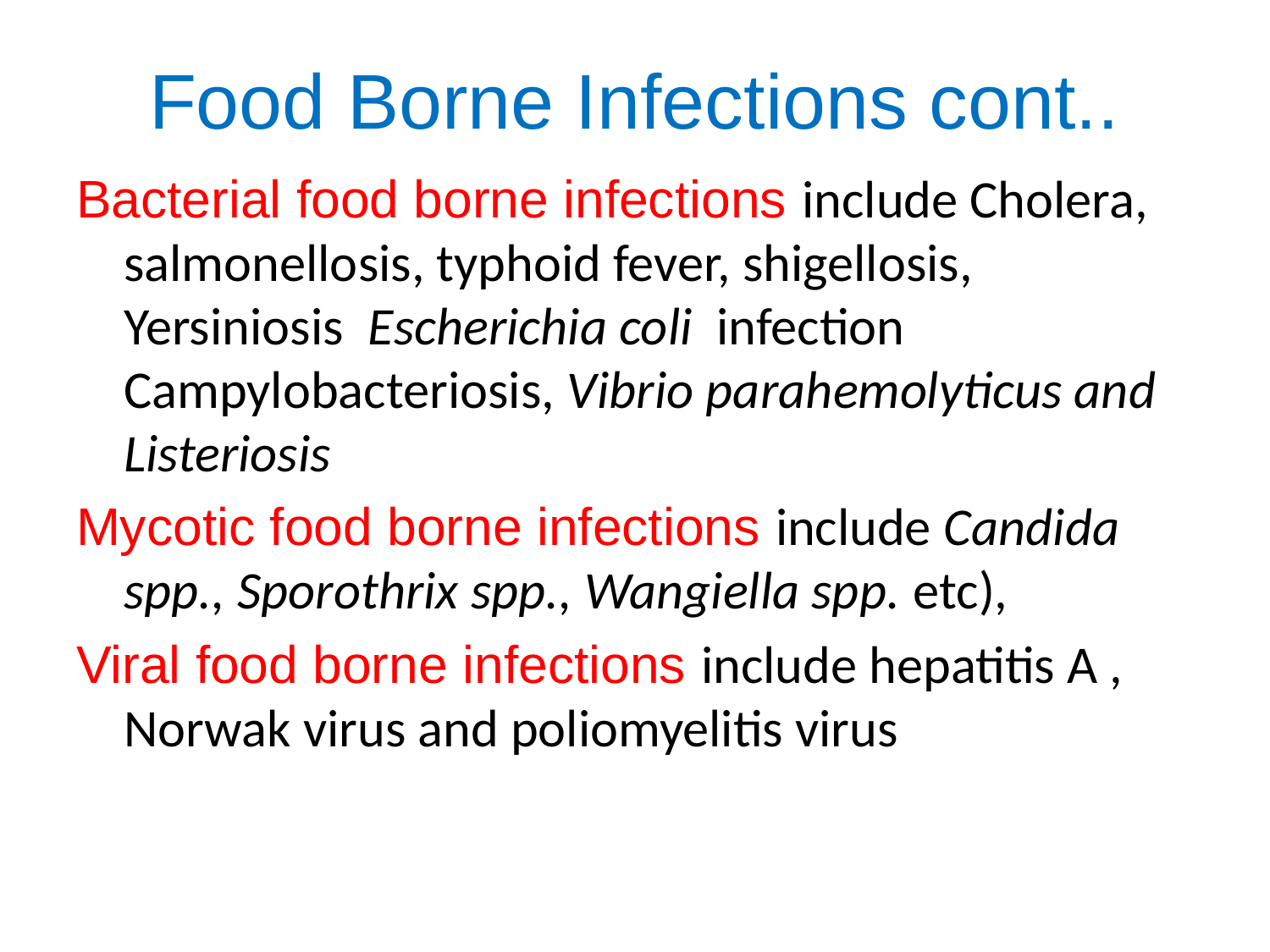

# Food Borne Infections cont..
Bacterial food borne infections include Cholera, salmonellosis, typhoid fever, shigellosis, Yersiniosis  Escherichia coli  infection Campylobacteriosis, Vibrio parahemolyticus and Listeriosis
Mycotic food borne infections include Candida spp., Sporothrix spp., Wangiella spp. etc),
Viral food borne infections include hepatitis A , Norwak virus and poliomyelitis virus